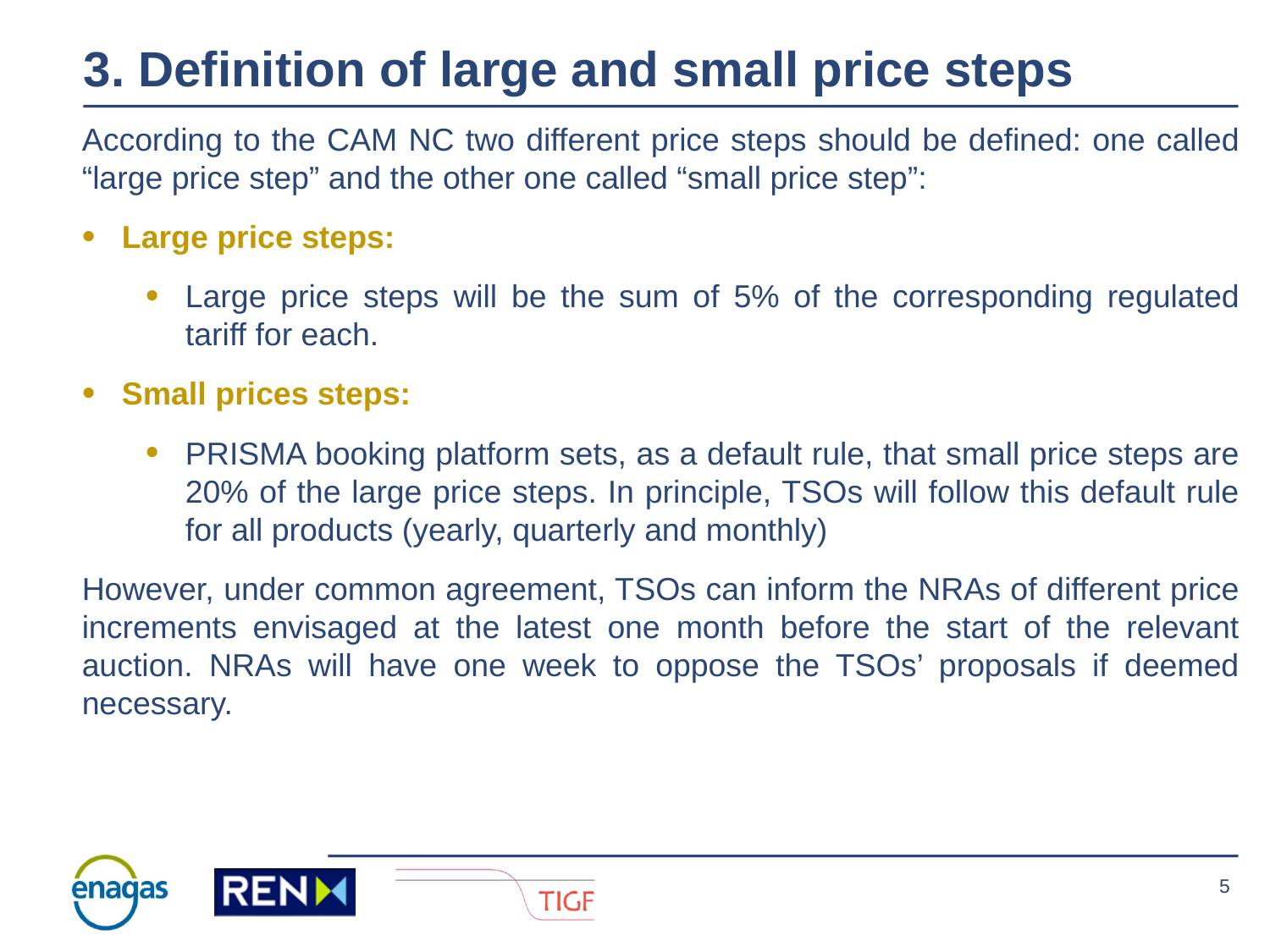

# 3. Definition of large and small price steps
According to the CAM NC two different price steps should be defined: one called “large price step” and the other one called “small price step”:
Large price steps:
Large price steps will be the sum of 5% of the corresponding regulated tariff for each.
Small prices steps:
PRISMA booking platform sets, as a default rule, that small price steps are 20% of the large price steps. In principle, TSOs will follow this default rule for all products (yearly, quarterly and monthly)
However, under common agreement, TSOs can inform the NRAs of different price increments envisaged at the latest one month before the start of the relevant auction. NRAs will have one week to oppose the TSOs’ proposals if deemed necessary.